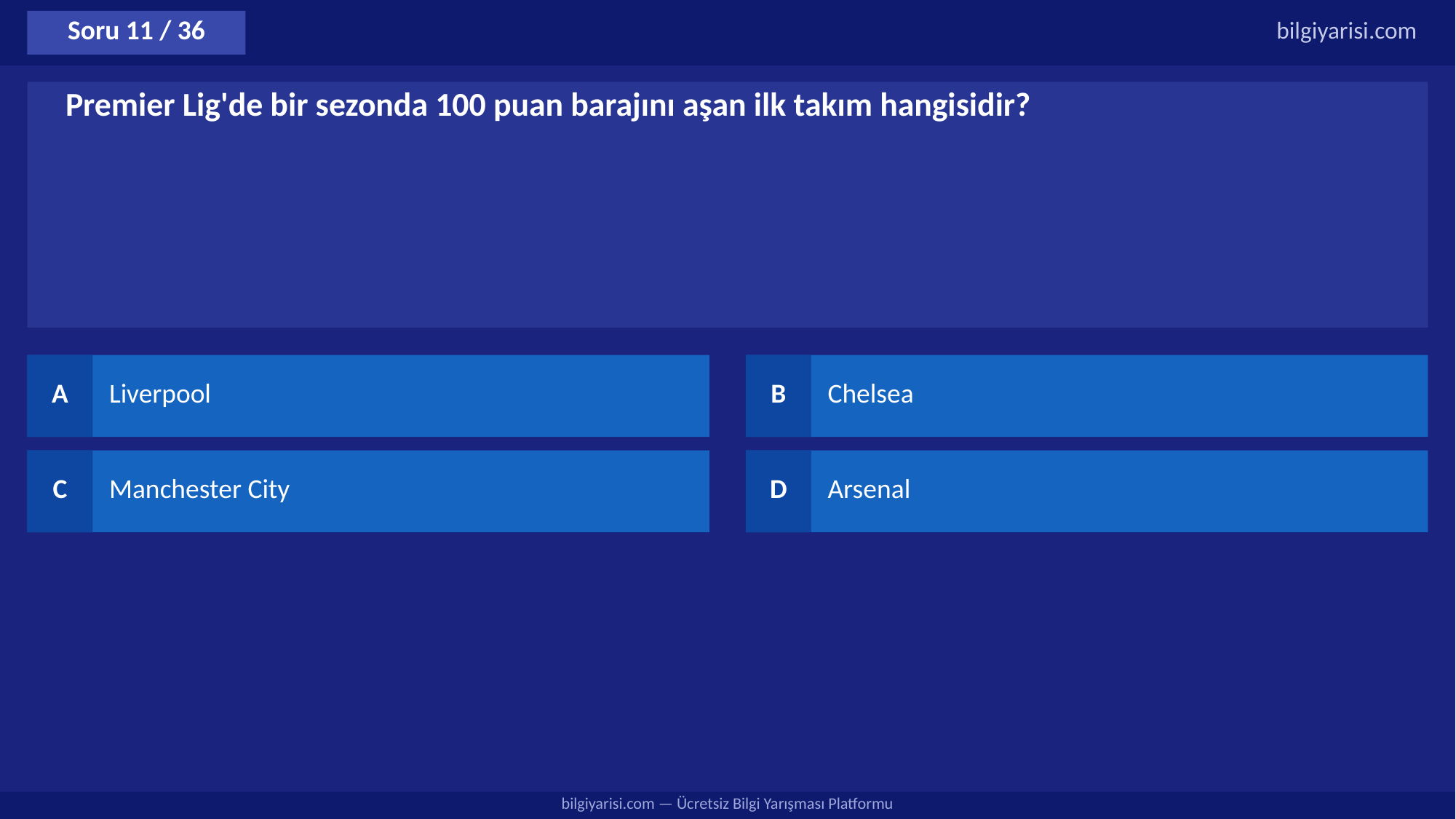

Soru 11 / 36
bilgiyarisi.com

Premier Lig'de bir sezonda 100 puan barajını aşan ilk takım hangisidir?

A
Liverpool

B
Chelsea

C
Manchester City

D
Arsenal
bilgiyarisi.com — Ücretsiz Bilgi Yarışması Platformu